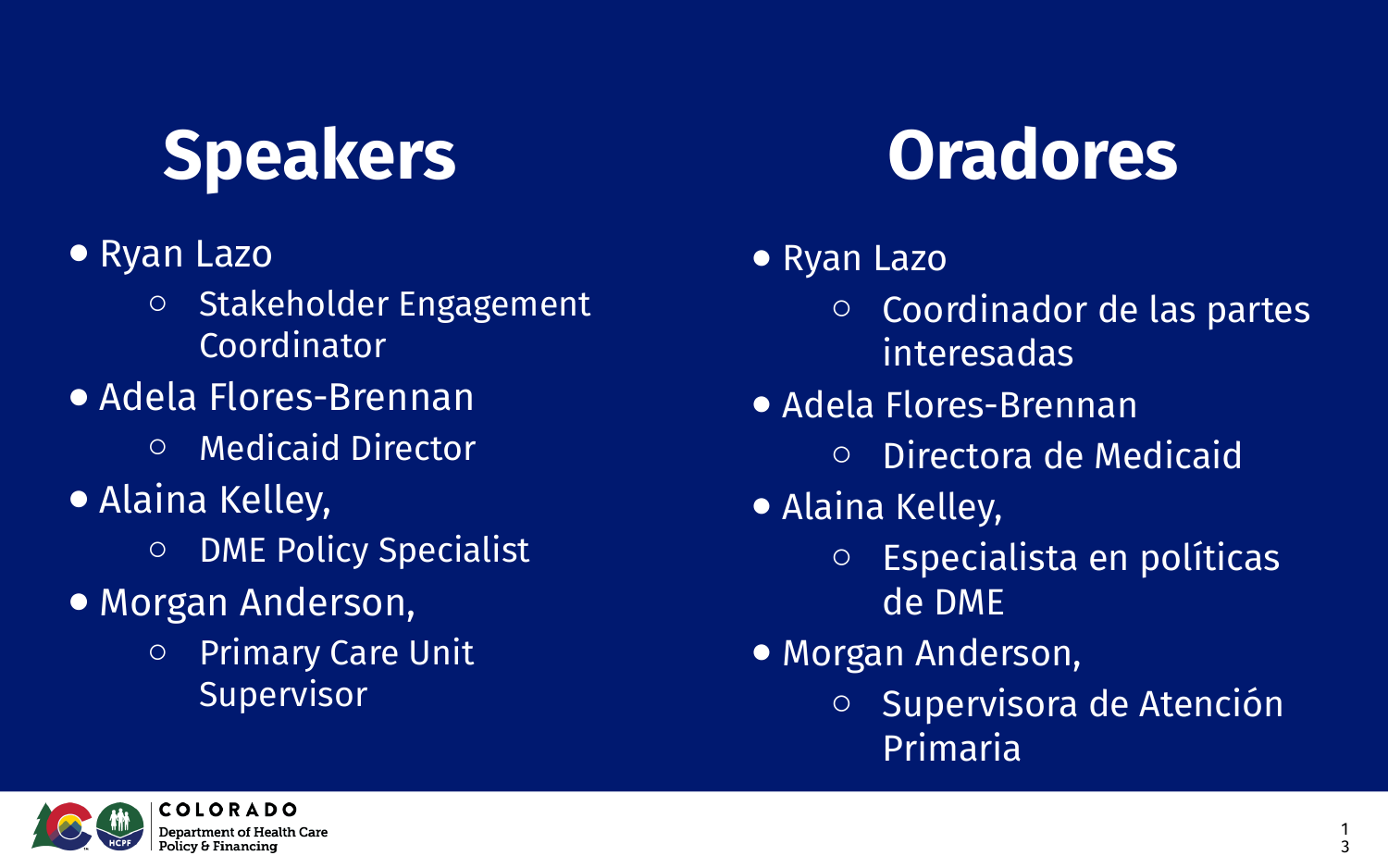

Oradores
# Speakers
Ryan Lazo
Stakeholder Engagement Coordinator
Adela Flores-Brennan
Medicaid Director
Alaina Kelley,
DME Policy Specialist
Morgan Anderson,
Primary Care Unit Supervisor

Ryan Lazo
Coordinador de las partes interesadas
Adela Flores-Brennan
Directora de Medicaid
Alaina Kelley,
Especialista en políticas de DME
Morgan Anderson,
Supervisora de Atención Primaria
13